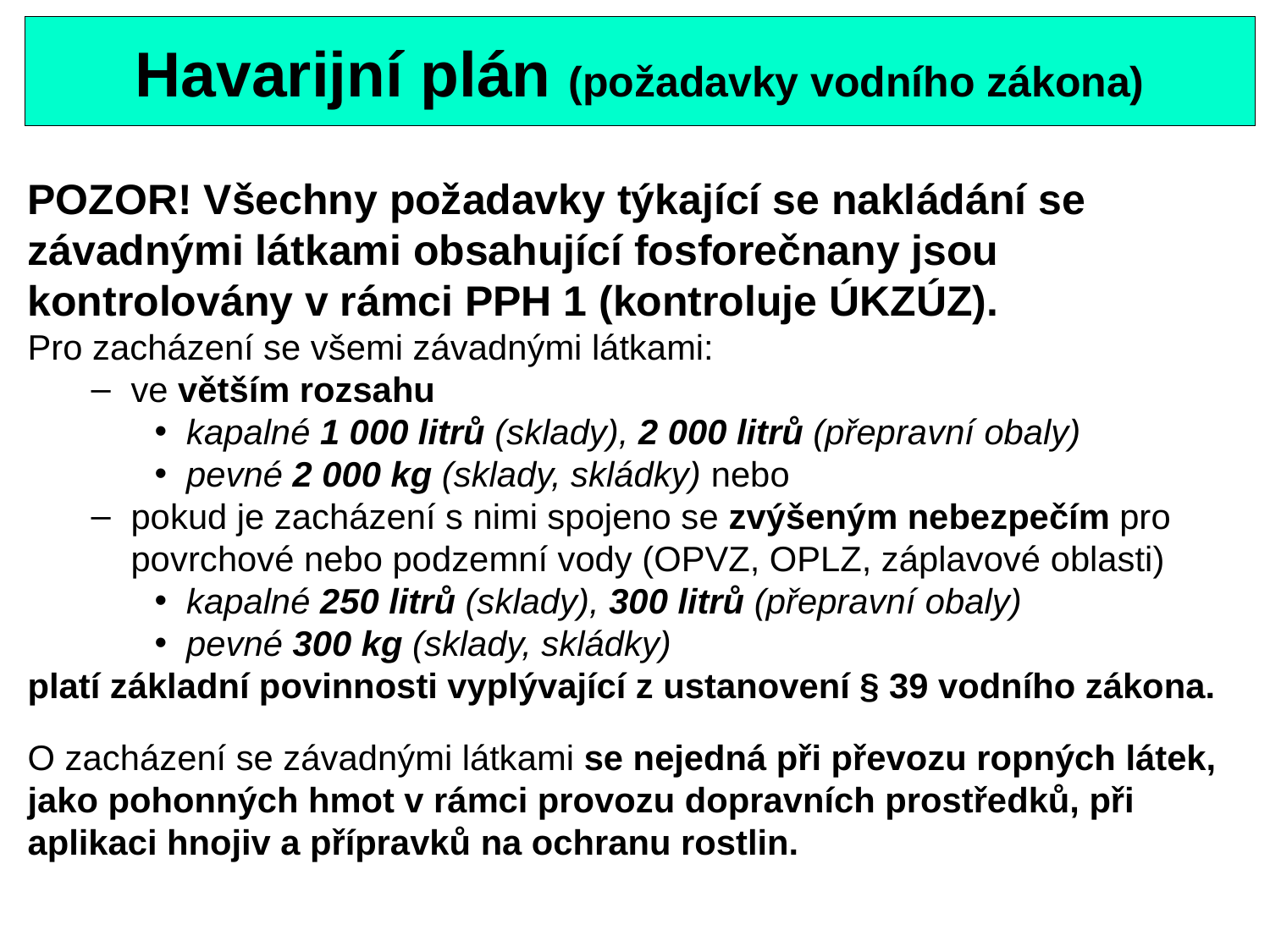

# Havarijní plán (požadavky vodního zákona)
POZOR! Všechny požadavky týkající se nakládání se závadnými látkami obsahující fosforečnany jsou kontrolovány v rámci PPH 1 (kontroluje ÚKZÚZ).
Pro zacházení se všemi závadnými látkami:
ve větším rozsahu
kapalné 1 000 litrů (sklady), 2 000 litrů (přepravní obaly)
pevné 2 000 kg (sklady, skládky) nebo
pokud je zacházení s nimi spojeno se zvýšeným nebezpečím pro povrchové nebo podzemní vody (OPVZ, OPLZ, záplavové oblasti)
kapalné 250 litrů (sklady), 300 litrů (přepravní obaly)
pevné 300 kg (sklady, skládky)
platí základní povinnosti vyplývající z ustanovení § 39 vodního zákona.

O zacházení se závadnými látkami se nejedná při převozu ropných látek, jako pohonných hmot v rámci provozu dopravních prostředků, při aplikaci hnojiv a přípravků na ochranu rostlin.